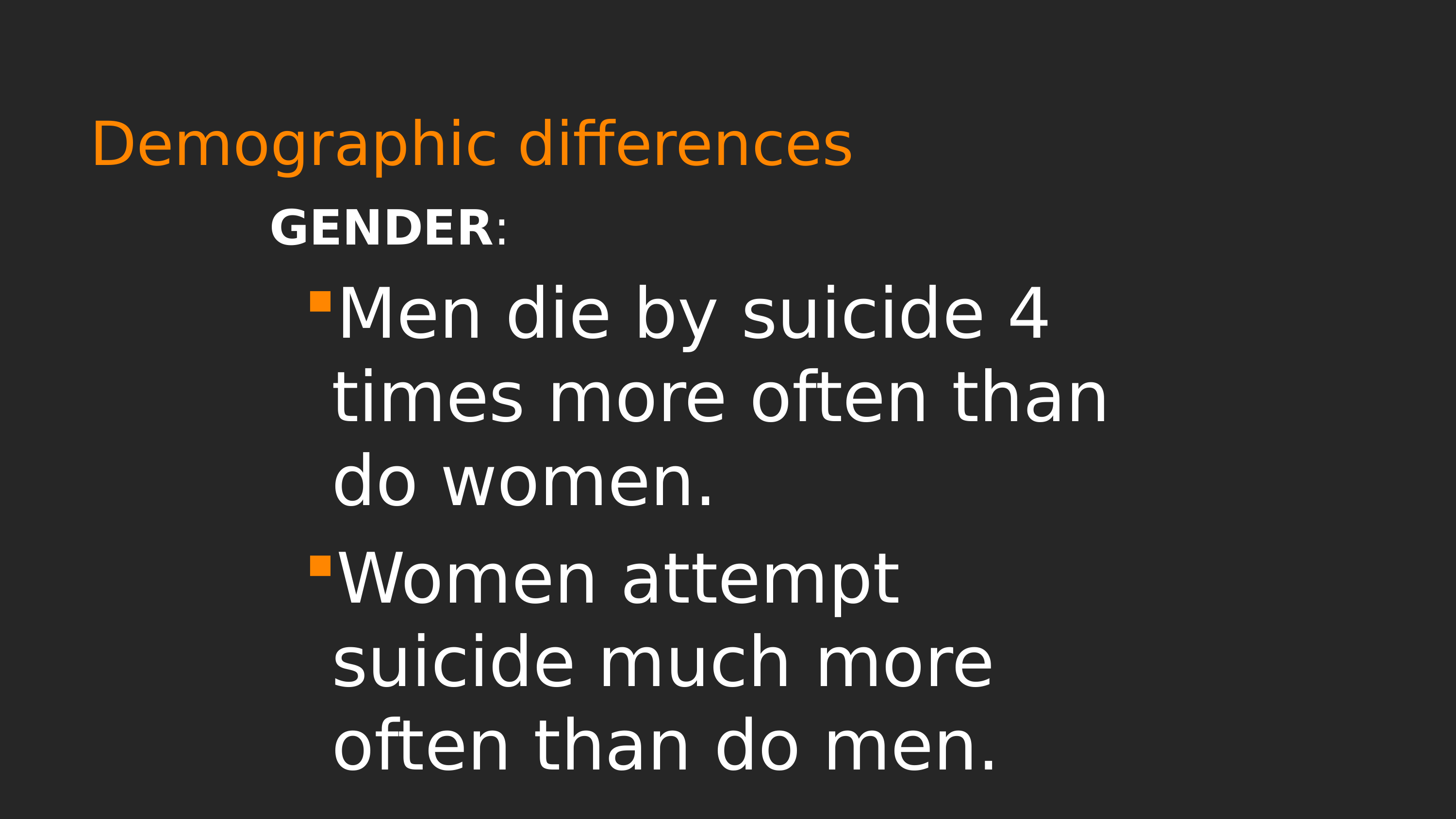

# Demographic differences
GENDER:
Men die by suicide 4 times more often than do women.
Women attempt suicide much more often than do men.